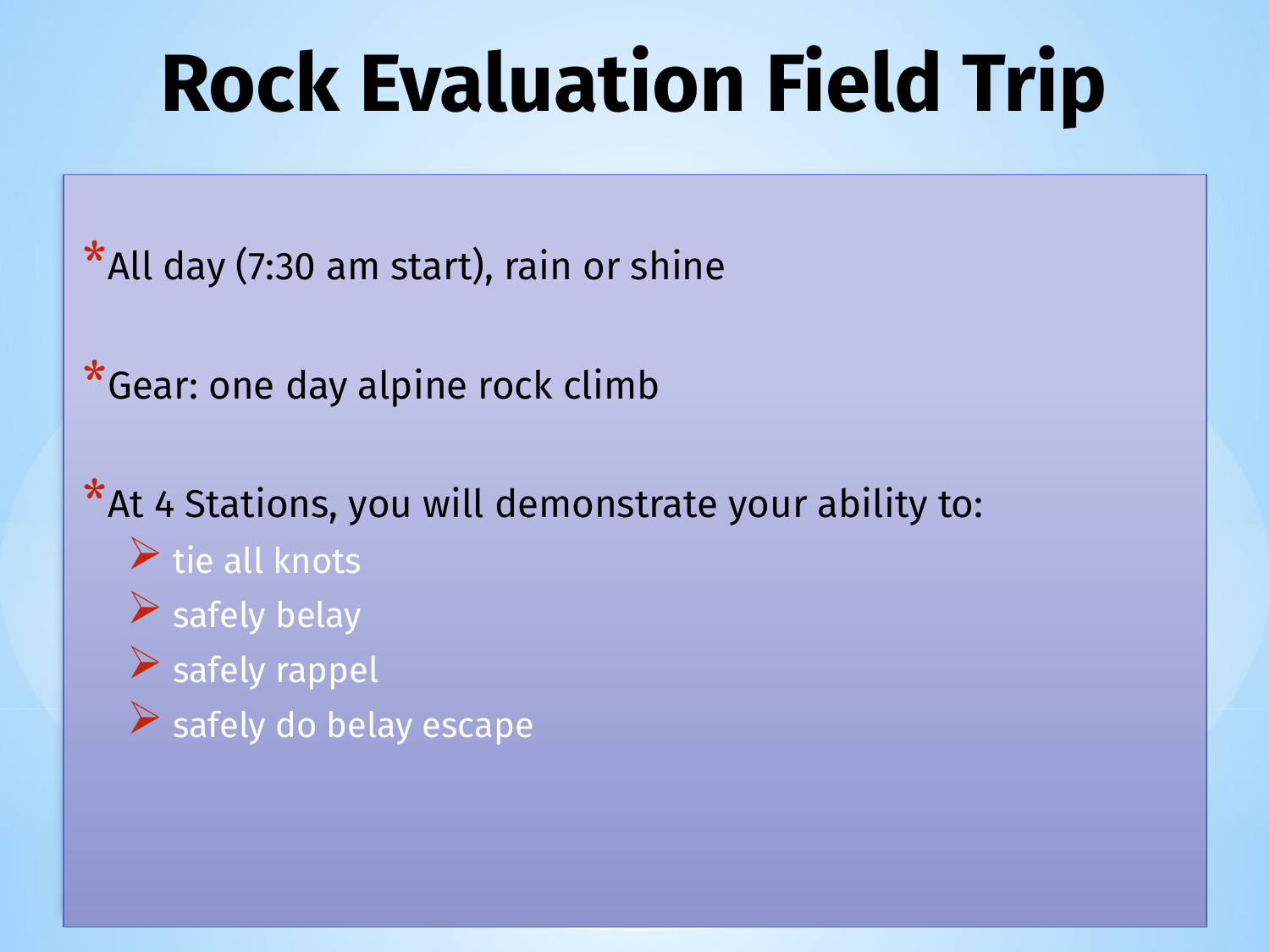

# Rock Evaluation Field Trip

All day (7:30 am start), rain or shine

Gear: one day alpine rock climb

At 4 Stations, you will demonstrate your ability to:
 tie all knots
 safely belay
 safely rappel
 safely do belay escape